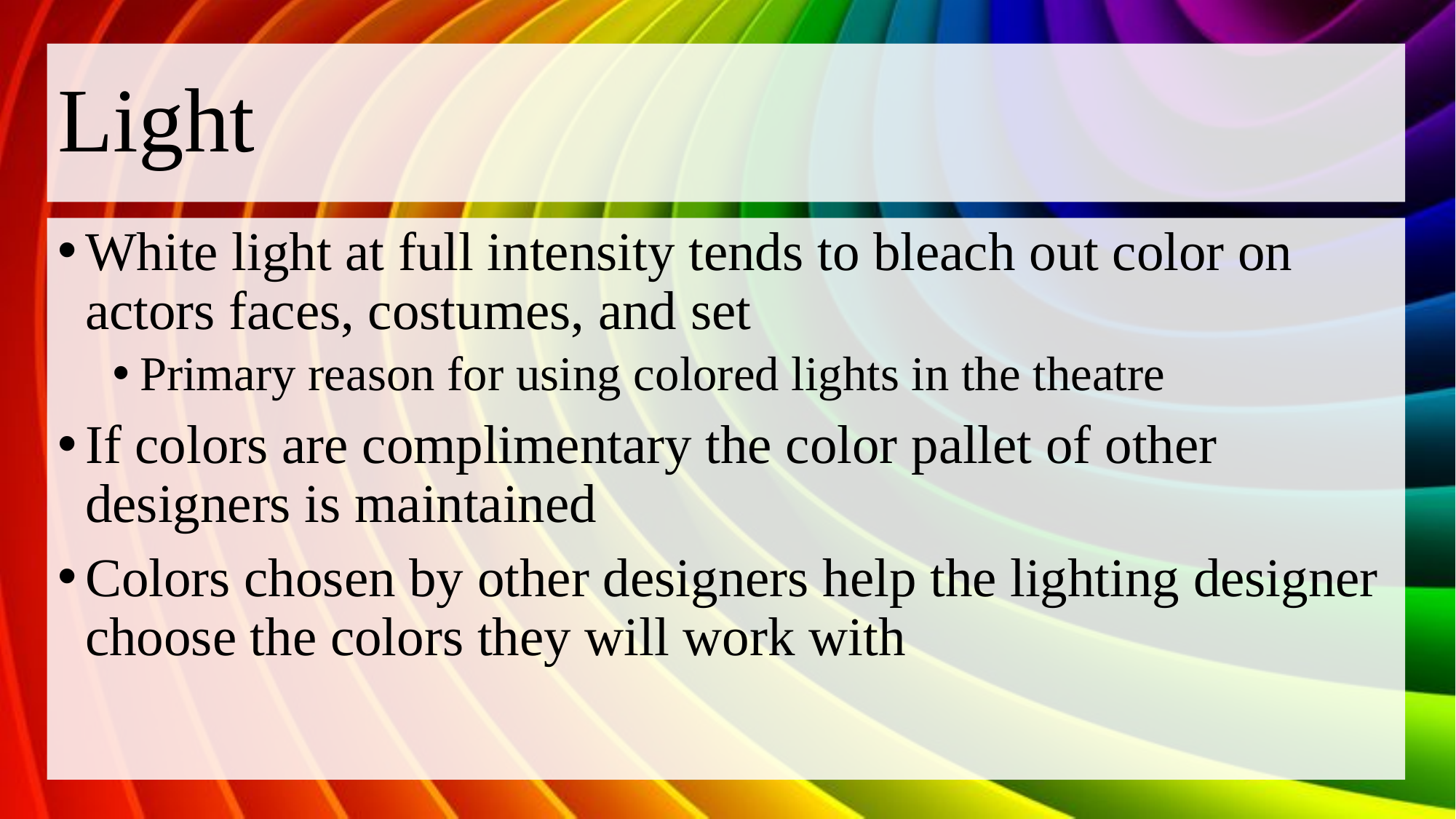

# Light
White light at full intensity tends to bleach out color on actors faces, costumes, and set
Primary reason for using colored lights in the theatre
If colors are complimentary the color pallet of other designers is maintained
Colors chosen by other designers help the lighting designer choose the colors they will work with